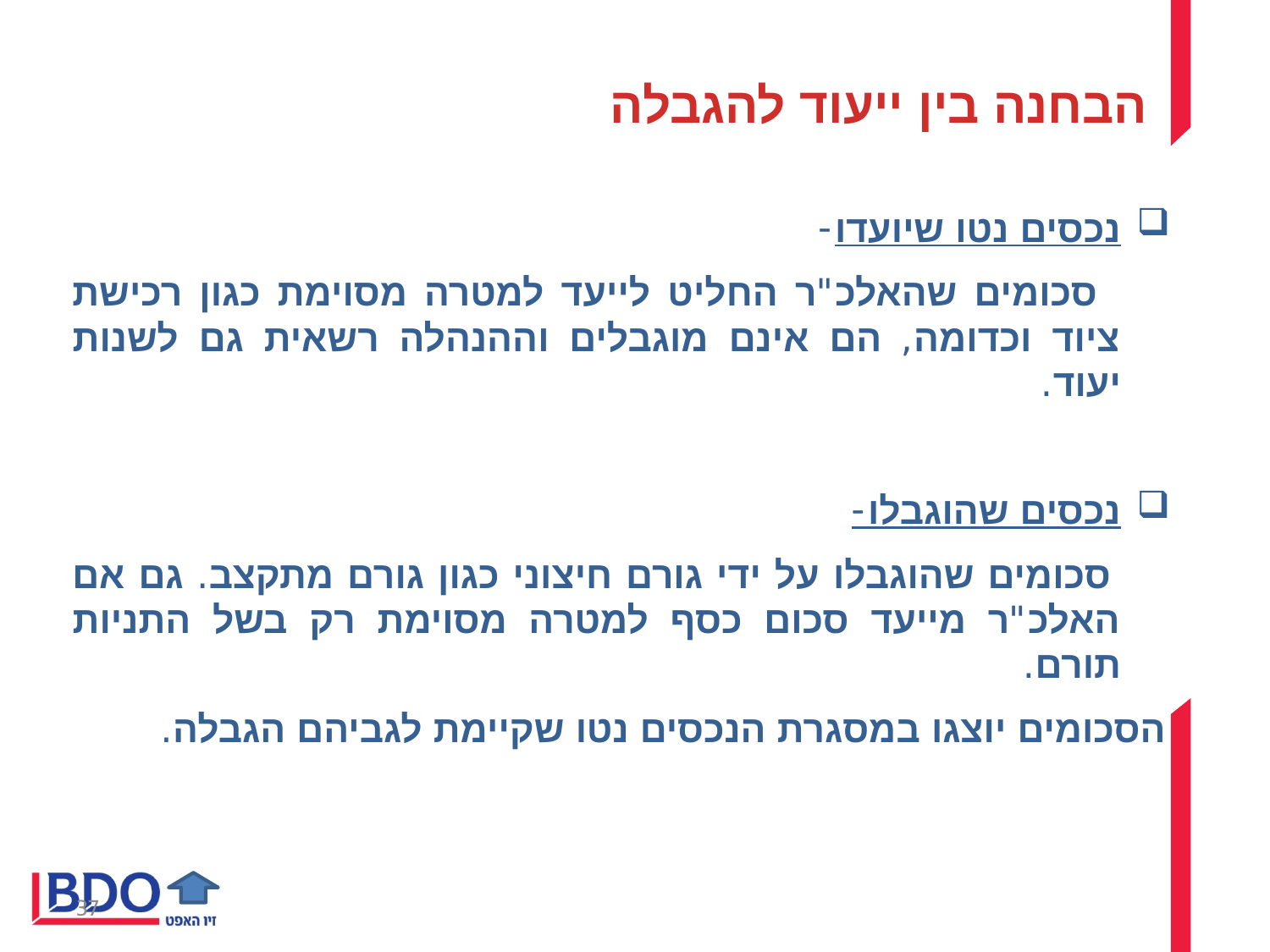

# הבחנה בין ייעוד להגבלה
נכסים נטו שיועדו-
    סכומים שהאלכ"ר החליט לייעד למטרה מסוימת כגון רכישת ציוד וכדומה, הם אינם מוגבלים וההנהלה רשאית גם לשנות יעוד.

נכסים שהוגבלו-
    סכומים שהוגבלו על ידי גורם חיצוני כגון גורם מתקצב. גם אם האלכ"ר מייעד סכום כסף למטרה מסוימת רק בשל התניות תורם.
	הסכומים יוצגו במסגרת הנכסים נטו שקיימת לגביהם הגבלה.

37